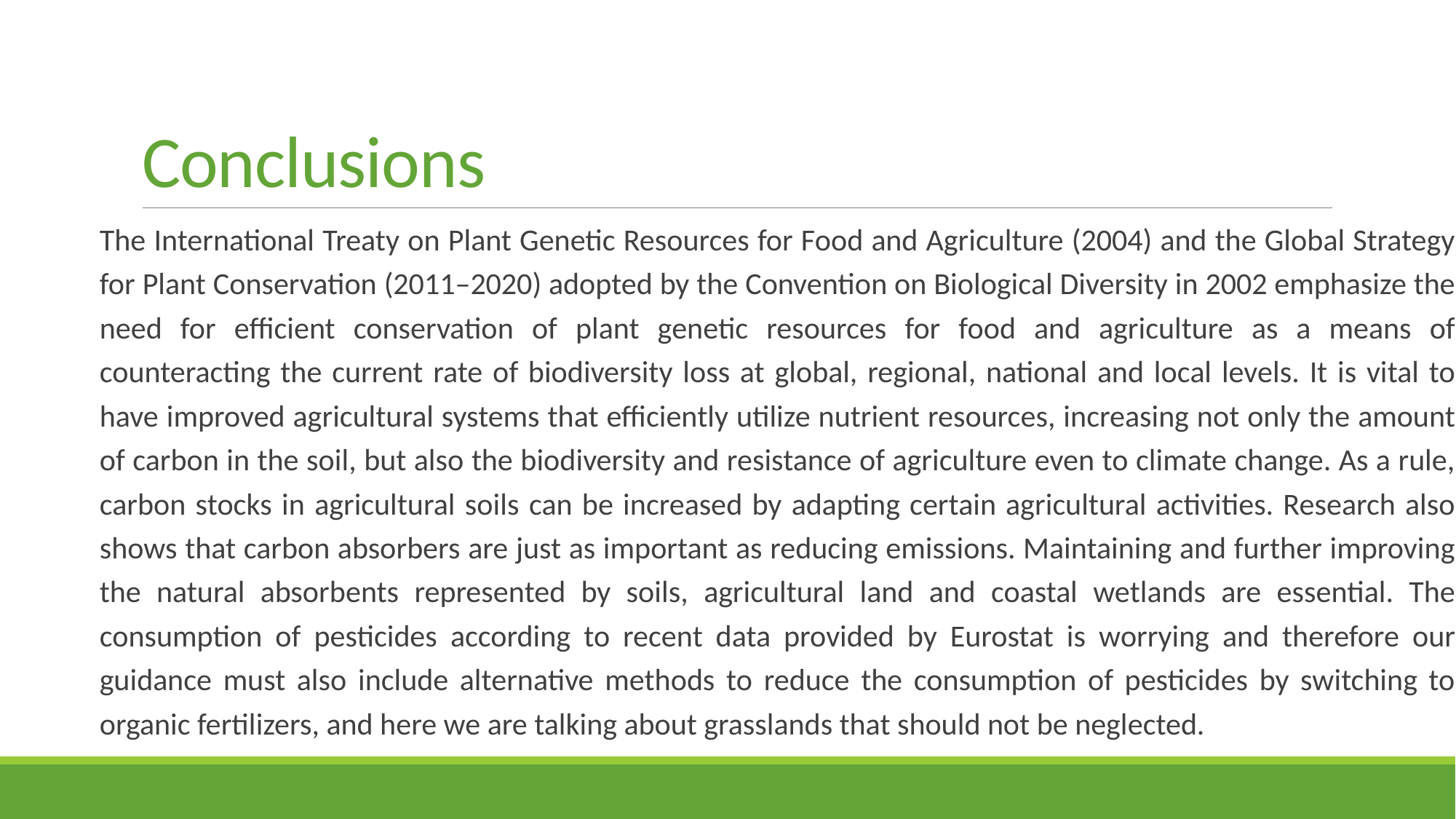

# Conclusions
The International Treaty on Plant Genetic Resources for Food and Agriculture (2004) and the Global Strategy for Plant Conservation (2011–2020) adopted by the Convention on Biological Diversity in 2002 emphasize the need for efficient conservation of plant genetic resources for food and agriculture as a means of counteracting the current rate of biodiversity loss at global, regional, national and local levels. It is vital to have improved agricultural systems that efficiently utilize nutrient resources, increasing not only the amount of carbon in the soil, but also the biodiversity and resistance of agriculture even to climate change. As a rule, carbon stocks in agricultural soils can be increased by adapting certain agricultural activities. Research also shows that carbon absorbers are just as important as reducing emissions. Maintaining and further improving the natural absorbents represented by soils, agricultural land and coastal wetlands are essential. The consumption of pesticides according to recent data provided by Eurostat is worrying and therefore our guidance must also include alternative methods to reduce the consumption of pesticides by switching to organic fertilizers, and here we are talking about grasslands that should not be neglected.